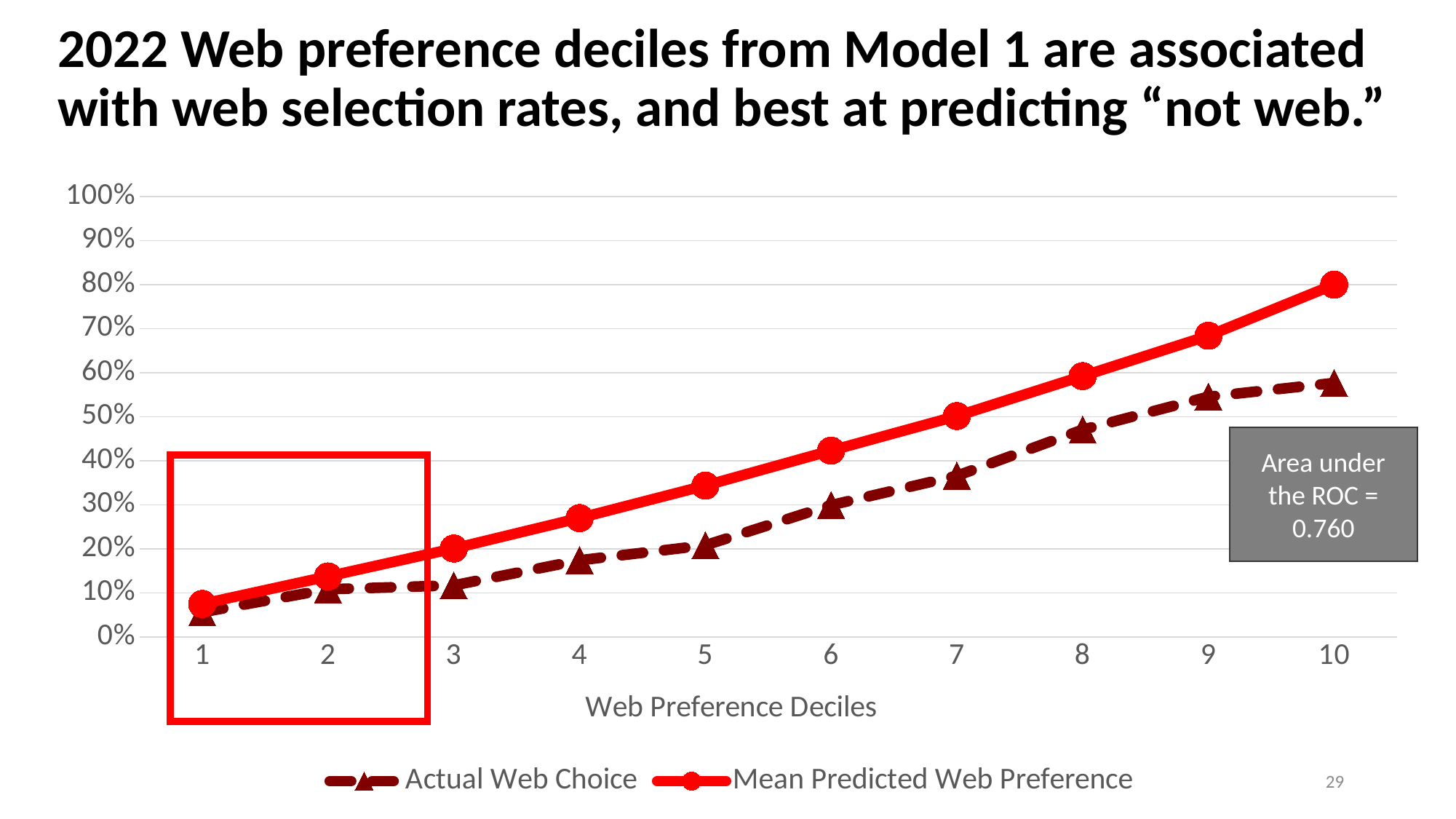

# 2022 Web preference deciles from Model 1 are associated with web selection rates, and best at predicting “not web.”

### Chart

| Category | Actual Web Choice | Mean Predicted Web Preference |
|---|---|---|
| 1 | 0.0562636 | 0.0751734 |
| 2 | 0.1084879 | 0.1376655 |
| 3 | 0.1172935 | 0.2009993 |
| 4 | 0.1742231 | 0.2700507 |
| 5 | 0.2081765 | 0.3438013 |
| 6 | 0.2993546 | 0.4233233 |
| 7 | 0.3660184 | 0.5017023 |
| 8 | 0.4707486 | 0.5924265 |
| 9 | 0.545608 | 0.6839753 |
| 10 | 0.5767889 | 0.7999841 |
Area under the ROC = 0.760

29